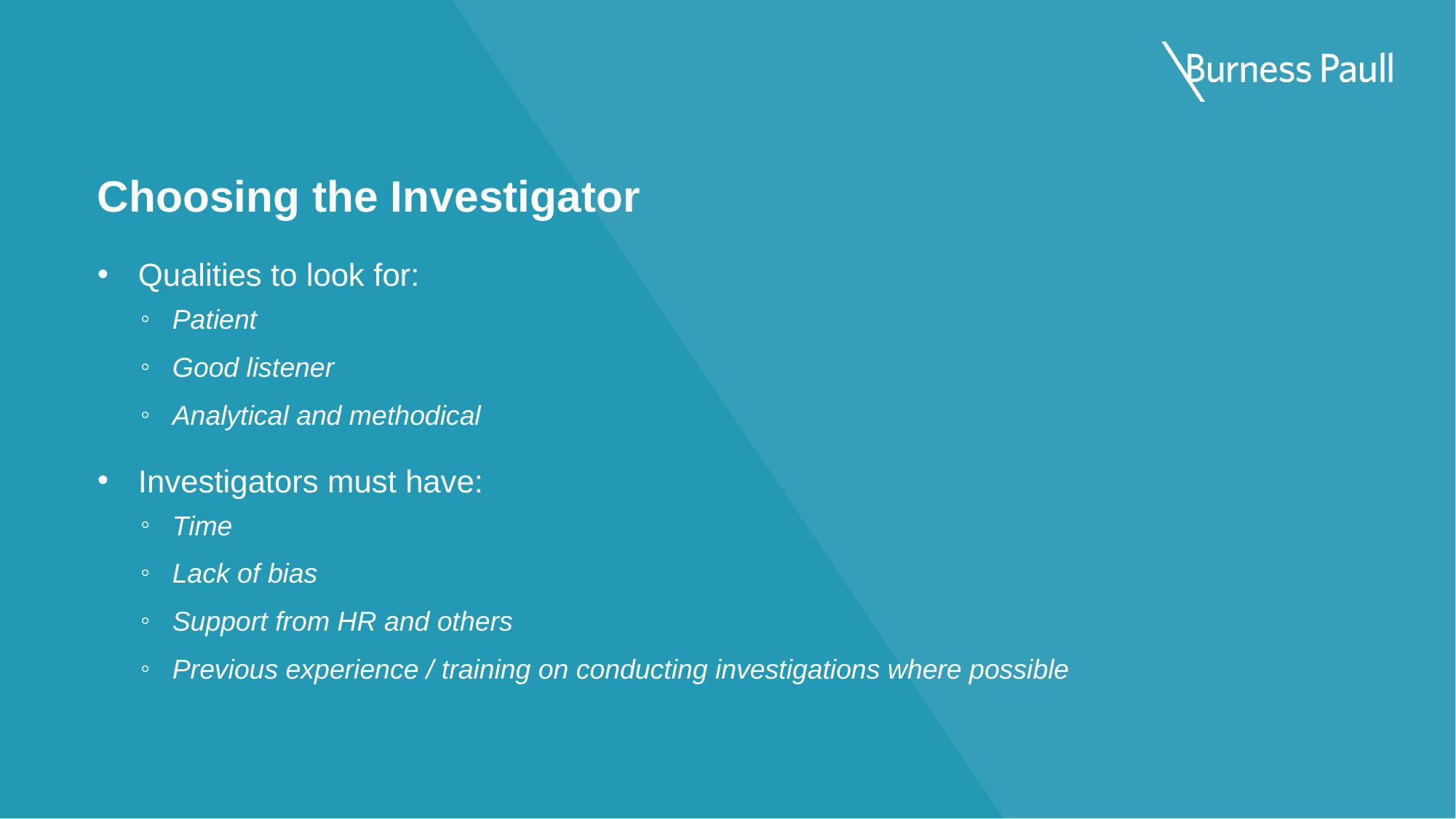

# Choosing the Investigator
Qualities to look for:
Patient
Good listener
Analytical and methodical
Investigators must have:
Time
Lack of bias
Support from HR and others
Previous experience / training on conducting investigations where possible